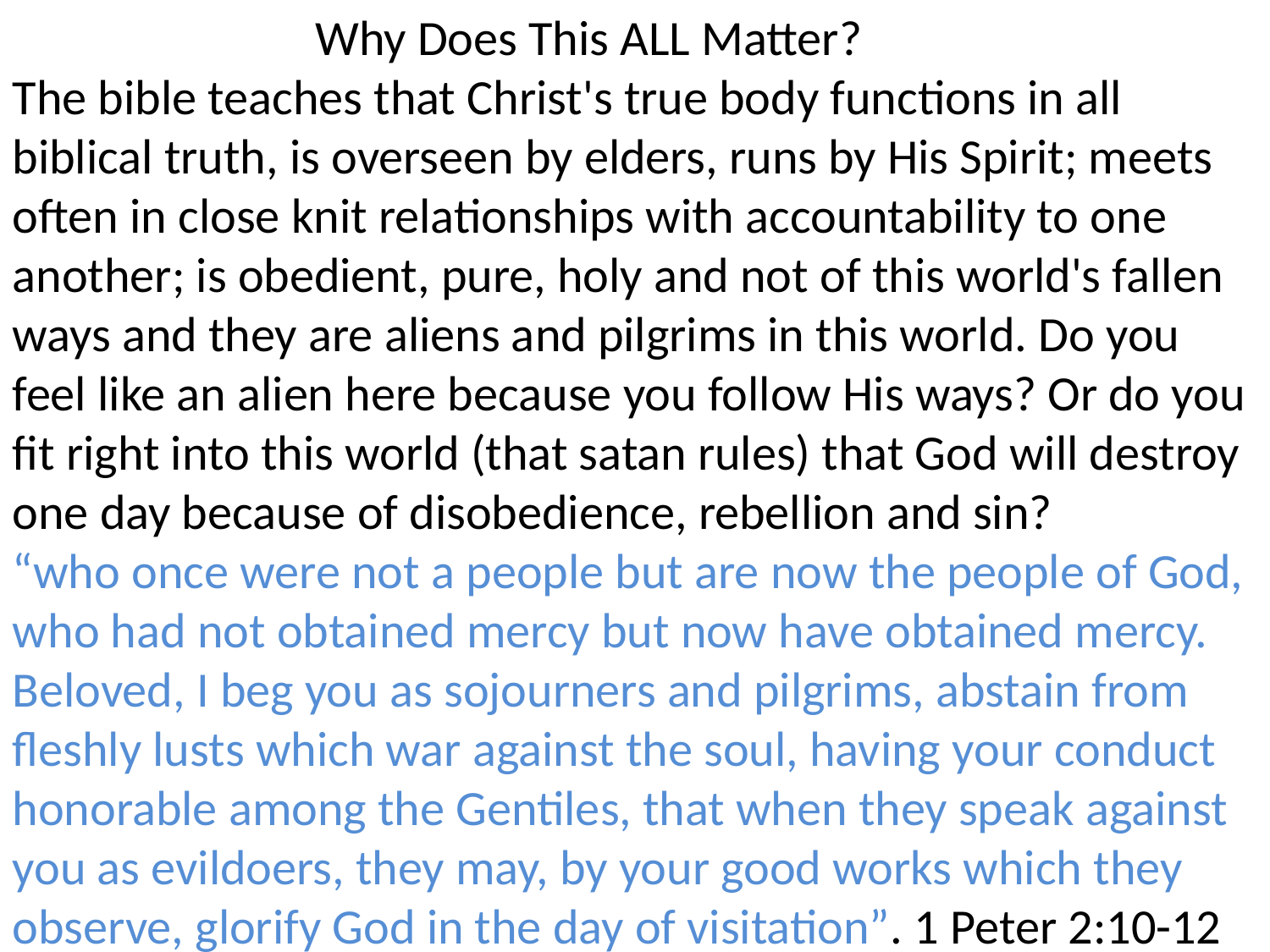

Why Does This ALL Matter?
The bible teaches that Christ's true body functions in all biblical truth, is overseen by elders, runs by His Spirit; meets often in close knit relationships with accountability to one another; is obedient, pure, holy and not of this world's fallen ways and they are aliens and pilgrims in this world. Do you feel like an alien here because you follow His ways? Or do you fit right into this world (that satan rules) that God will destroy one day because of disobedience, rebellion and sin?
“who once were not a people but are now the people of God, who had not obtained mercy but now have obtained mercy. Beloved, I beg you as sojourners and pilgrims, abstain from fleshly lusts which war against the soul, having your conduct honorable among the Gentiles, that when they speak against you as evildoers, they may, by your good works which they observe, glorify God in the day of visitation”. 1 Peter 2:10-12